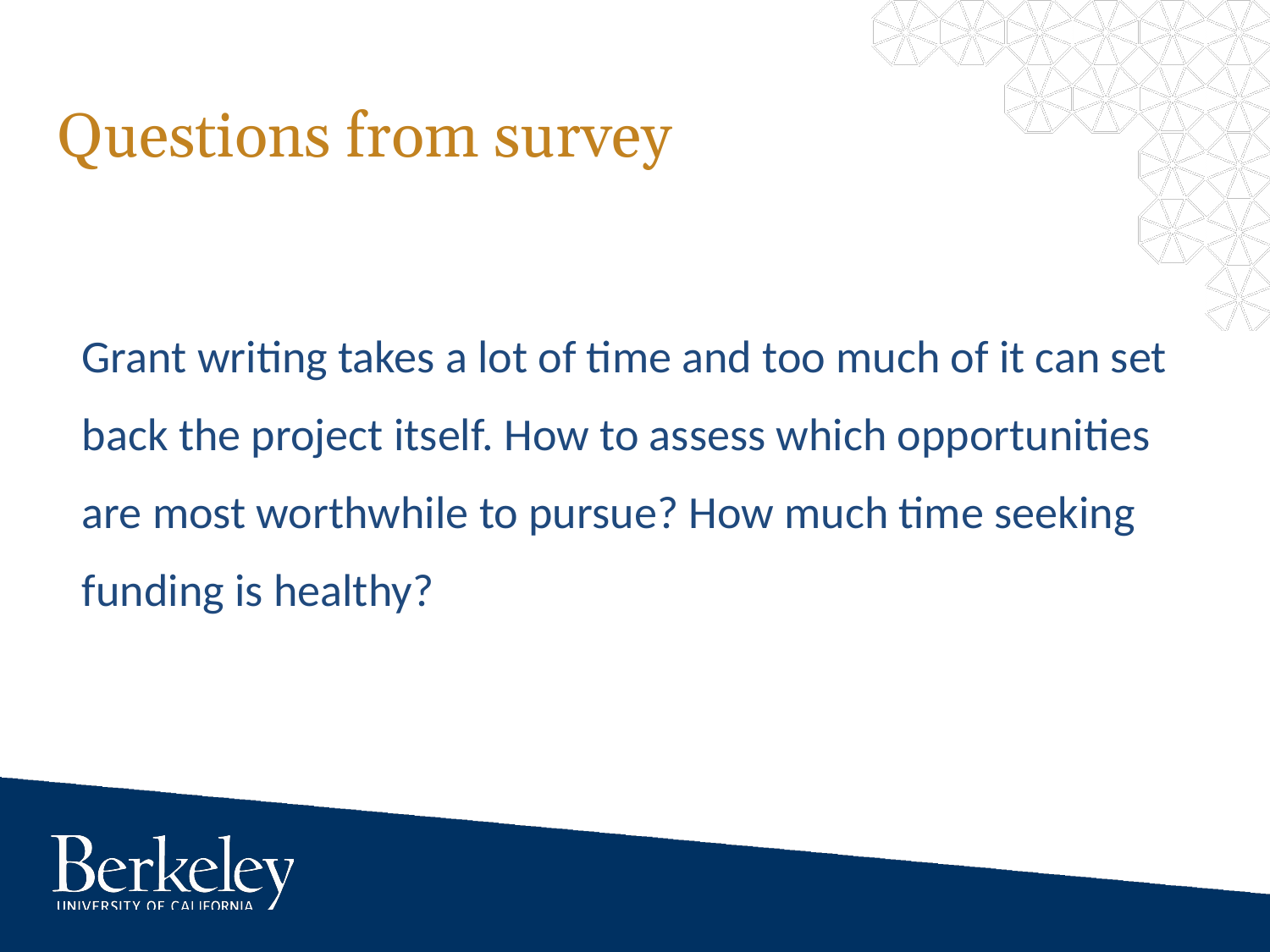

# Questions from survey
Grant writing takes a lot of time and too much of it can set back the project itself. How to assess which opportunities are most worthwhile to pursue? How much time seeking funding is healthy?